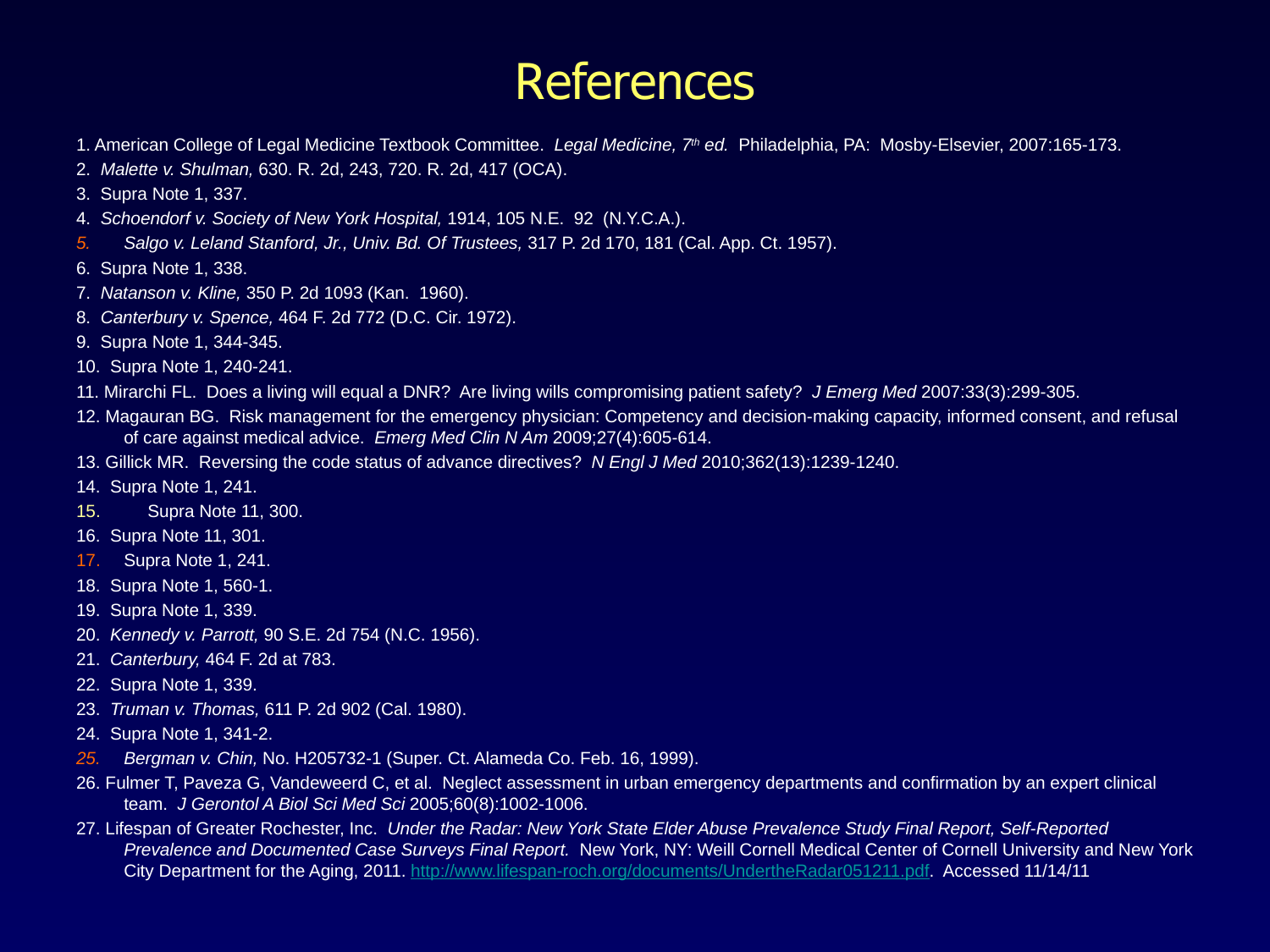

# References
1. American College of Legal Medicine Textbook Committee.  Legal Medicine, 7th ed.  Philadelphia, PA:  Mosby-Elsevier, 2007:165-173.
2.  Malette v. Shulman, 630. R. 2d, 243, 720. R. 2d, 417 (OCA).
3.  Supra Note 1, 337.
4.  Schoendorf v. Society of New York Hospital, 1914, 105 N.E.  92  (N.Y.C.A.).
Salgo v. Leland Stanford, Jr., Univ. Bd. Of Trustees, 317 P. 2d 170, 181 (Cal. App. Ct. 1957).
6.  Supra Note 1, 338.
7.  Natanson v. Kline, 350 P. 2d 1093 (Kan.  1960).
8.  Canterbury v. Spence, 464 F. 2d 772 (D.C. Cir. 1972).
9.  Supra Note 1, 344-345.
10.  Supra Note 1, 240-241.
11. Mirarchi FL.  Does a living will equal a DNR?  Are living wills compromising patient safety?  J Emerg Med 2007:33(3):299-305.
12. Magauran BG.  Risk management for the emergency physician: Competency and decision-making capacity, informed consent, and refusal of care against medical advice.  Emerg Med Clin N Am 2009;27(4):605-614.
13. Gillick MR.  Reversing the code status of advance directives?  N Engl J Med 2010;362(13):1239-1240.
14.  Supra Note 1, 241.
Supra Note 11, 300.
16.  Supra Note 11, 301.
Supra Note 1, 241.
18.  Supra Note 1, 560-1.
19.  Supra Note 1, 339.
20.  Kennedy v. Parrott, 90 S.E. 2d 754 (N.C. 1956).
21.  Canterbury, 464 F. 2d at 783.
22.  Supra Note 1, 339.
23.  Truman v. Thomas, 611 P. 2d 902 (Cal. 1980).
24.  Supra Note 1, 341-2.
Bergman v. Chin, No. H205732-1 (Super. Ct. Alameda Co. Feb. 16, 1999).
26. Fulmer T, Paveza G, Vandeweerd C, et al.  Neglect assessment in urban emergency departments and confirmation by an expert clinical team.  J Gerontol A Biol Sci Med Sci 2005;60(8):1002-1006.
27. Lifespan of Greater Rochester, Inc.  Under the Radar: New York State Elder Abuse Prevalence Study Final Report, Self-Reported Prevalence and Documented Case Surveys Final Report.  New York, NY: Weill Cornell Medical Center of Cornell University and New York City Department for the Aging, 2011. http://www.lifespan-roch.org/documents/UndertheRadar051211.pdf.  Accessed 11/14/11